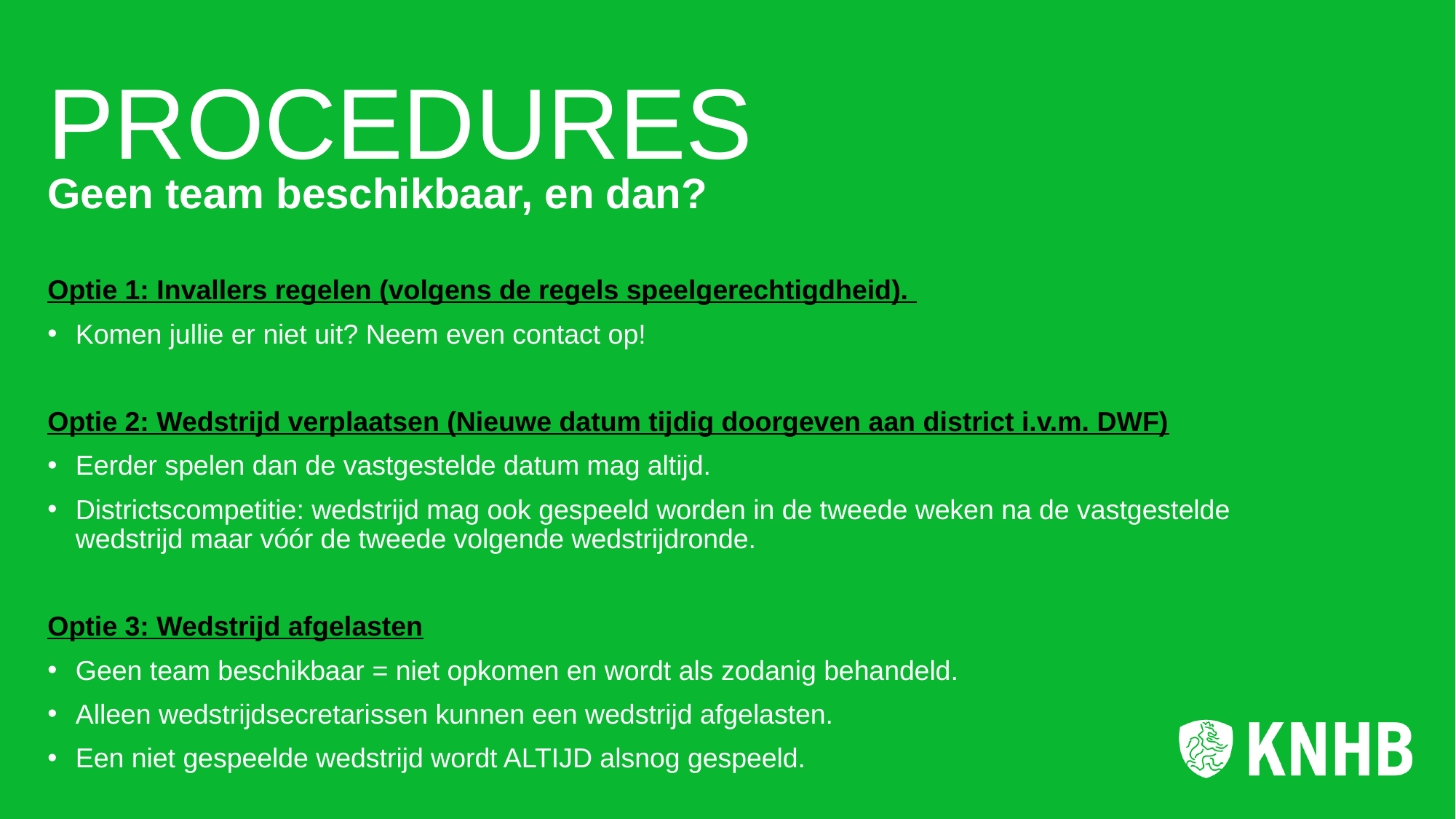

# PROCEDURES
Geen team beschikbaar, en dan?
Optie 1: Invallers regelen (volgens de regels speelgerechtigdheid).
Komen jullie er niet uit? Neem even contact op!

Optie 2: Wedstrijd verplaatsen (Nieuwe datum tijdig doorgeven aan district i.v.m. DWF)
Eerder spelen dan de vastgestelde datum mag altijd.
Districtscompetitie: wedstrijd mag ook gespeeld worden in de tweede weken na de vastgestelde wedstrijd maar vóór de tweede volgende wedstrijdronde.

Optie 3: Wedstrijd afgelasten
Geen team beschikbaar = niet opkomen en wordt als zodanig behandeld.
Alleen wedstrijdsecretarissen kunnen een wedstrijd afgelasten.
Een niet gespeelde wedstrijd wordt ALTIJD alsnog gespeeld.